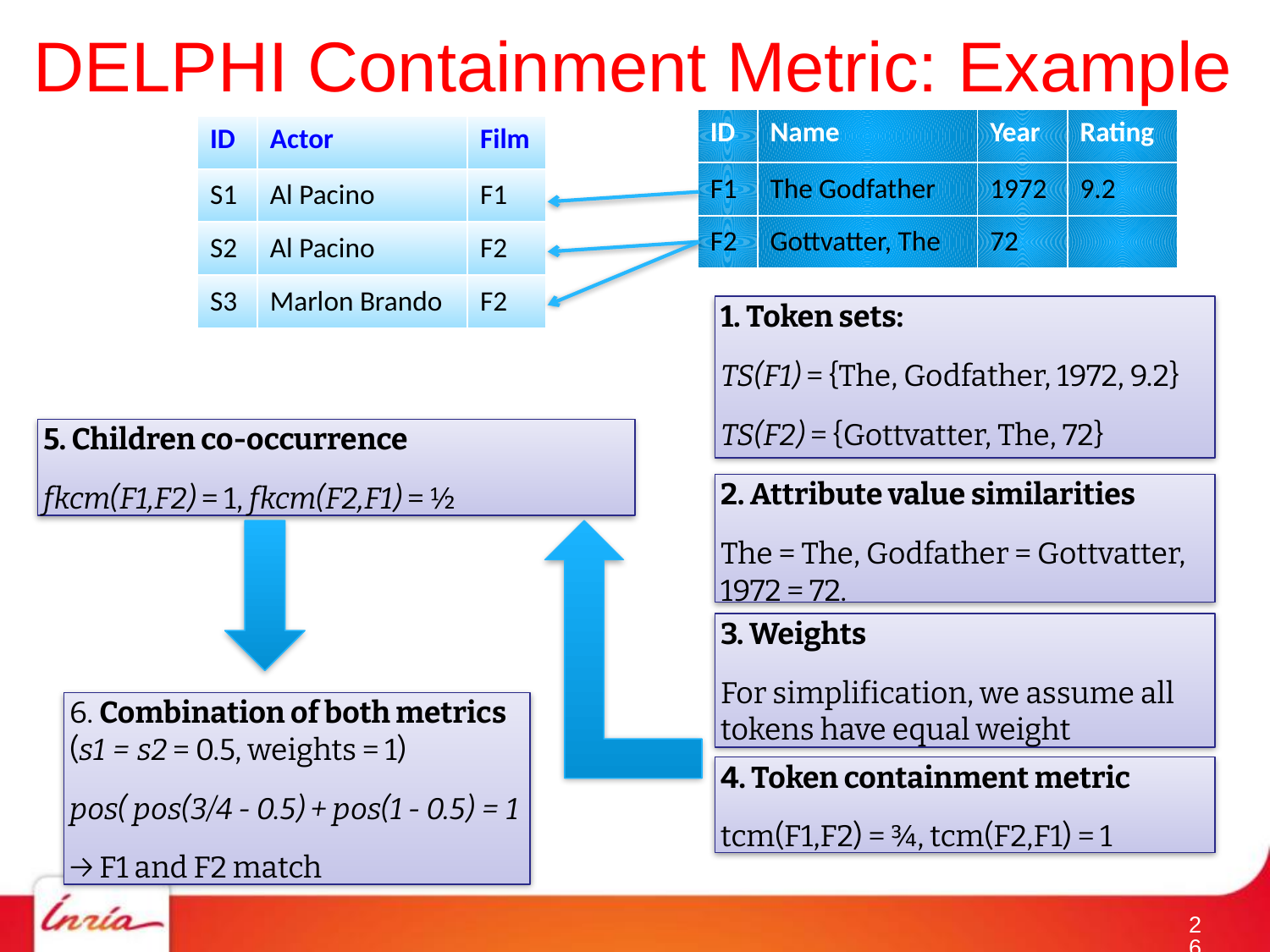

# DELPHI Containment Metric: Example
| ID | Name | Year | Rating |
| --- | --- | --- | --- |
| F1 | The Godfather | 1972 | 9.2 |
| F2 | Gottvatter, The | 72 |  |
| ID | Actor | Film |
| --- | --- | --- |
| S1 | Al Pacino | F1 |
| S2 | Al Pacino | F2 |
| S3 | Marlon Brando | F2 |
1. Token sets:
TS(F1) = {The, Godfather, 1972, 9.2}
TS(F2) = {Gottvatter, The, 72}
5. Children co-occurrence
fkcm(F1,F2) = 1, fkcm(F2,F1) = ½
2. Attribute value similarities
The = The, Godfather = Gottvatter,
1972 = 72.

3. Weights
For simplification, we assume all tokens have equal weight
6. Combination of both metrics
(s1 = s2 = 0.5, weights = 1)
pos( pos(3/4 - 0.5) + pos(1 - 0.5) = 1
→ F1 and F2 match
4. Token containment metric
tcm(F1,F2) = ¾, tcm(F2,F1) = 1

26